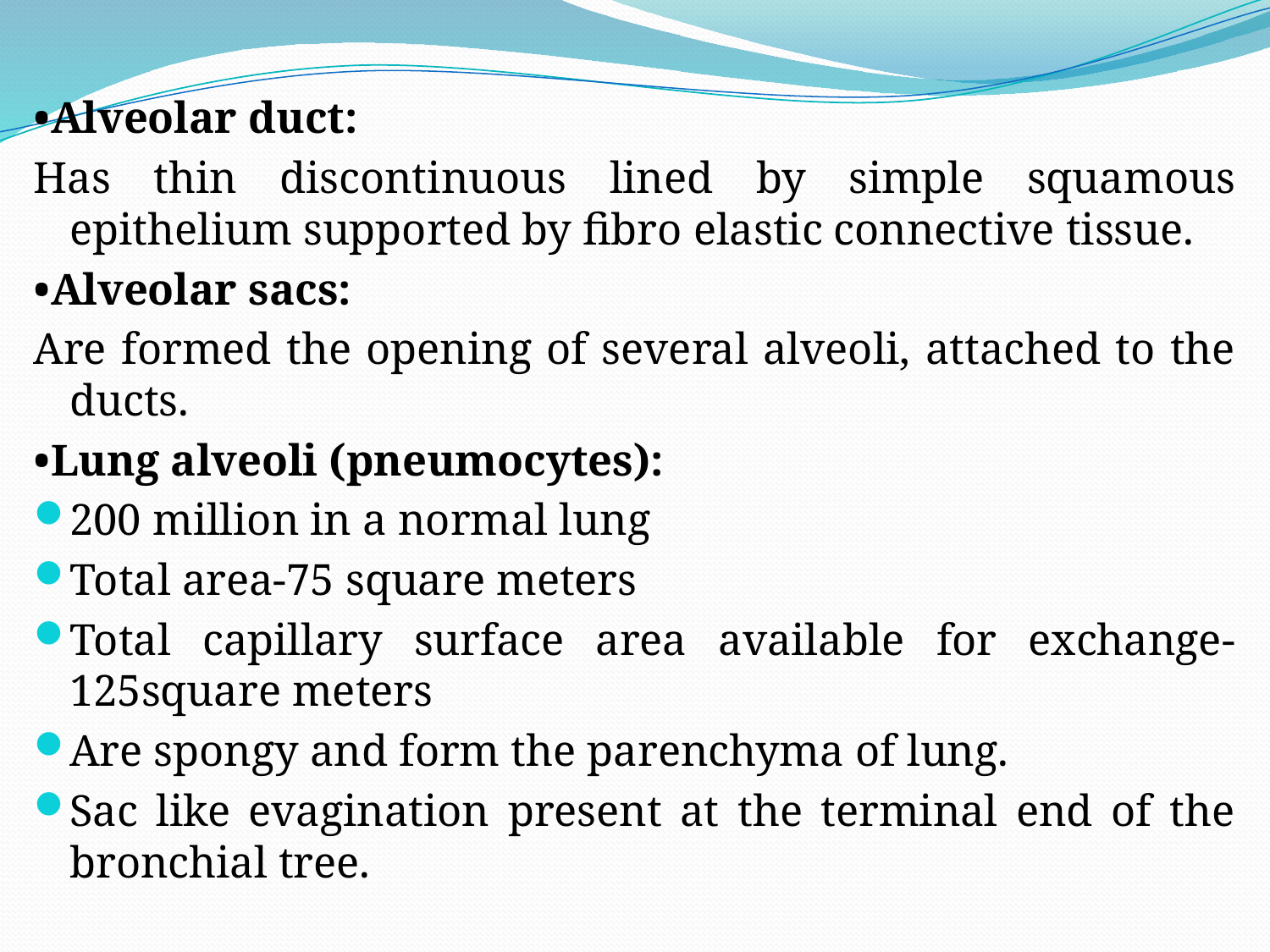

#
•Alveolar duct:
Has thin discontinuous lined by simple squamous epithelium supported by fibro elastic connective tissue.
•Alveolar sacs:
Are formed the opening of several alveoli, attached to the ducts.
•Lung alveoli (pneumocytes):
200 million in a normal lung
Total area-75 square meters
Total capillary surface area available for exchange-125square meters
Are spongy and form the parenchyma of lung.
Sac like evagination present at the terminal end of the bronchial tree.